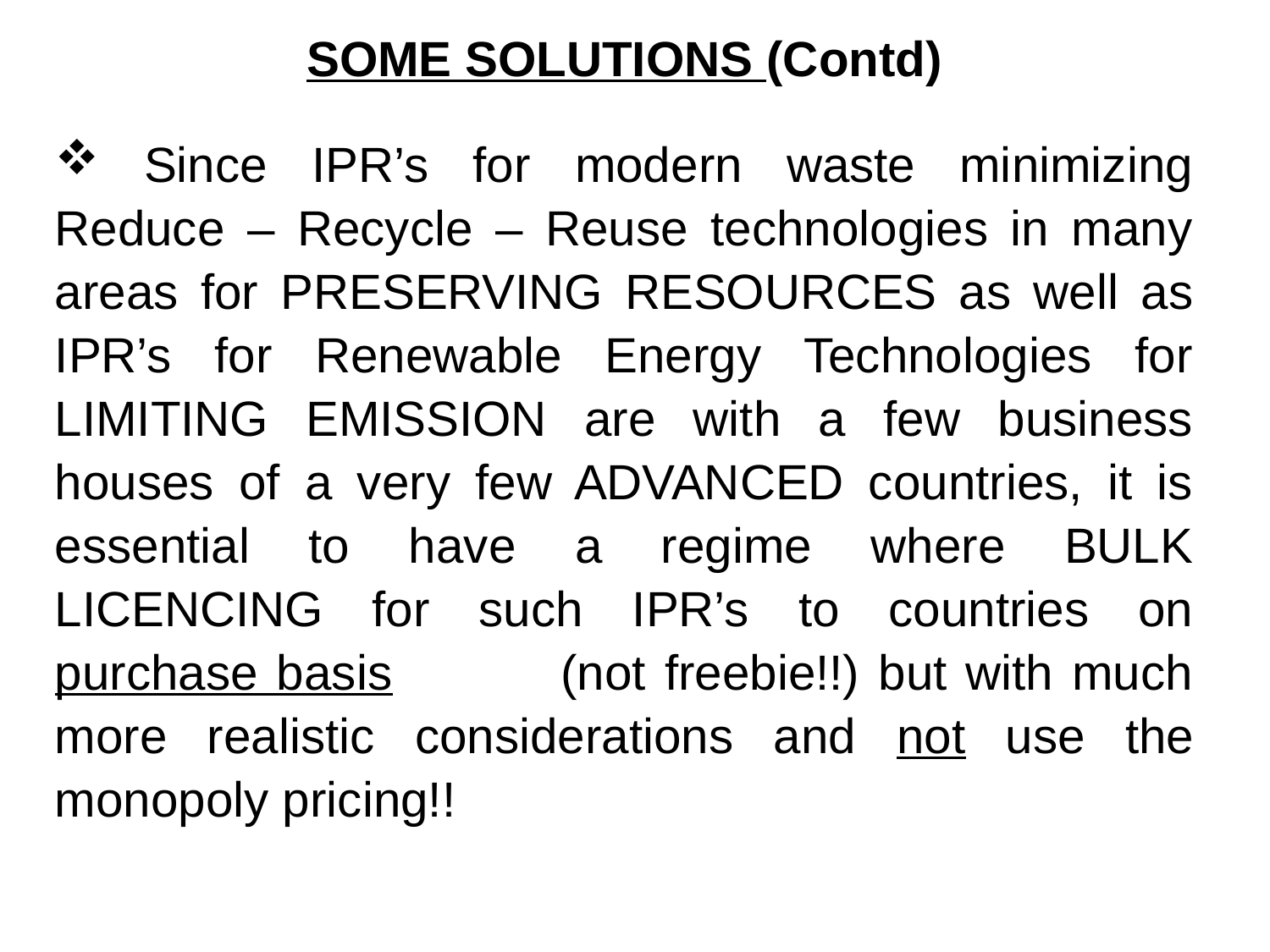

SOME SOLUTIONS (Contd)

 Since IPR’s for modern waste minimizing Reduce – Recycle – Reuse technologies in many areas for PRESERVING RESOURCES as well as IPR’s for Renewable Energy Technologies for LIMITING EMISSION are with a few business houses of a very few ADVANCED countries, it is essential to have a regime where BULK LICENCING for such IPR’s to countries on purchase basis         (not freebie!!) but with much more realistic considerations and not use the monopoly pricing!!